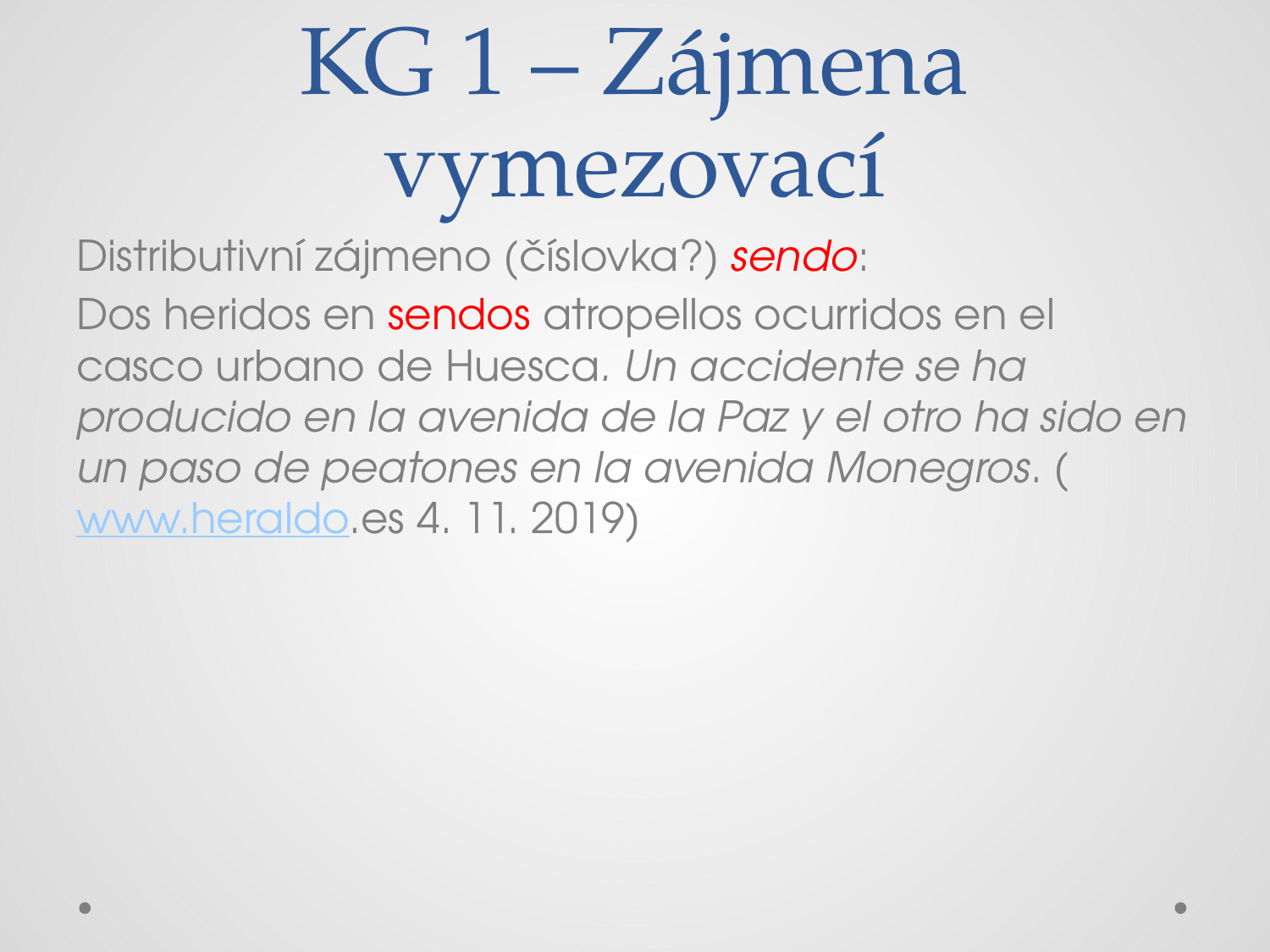

# KG 1 – Zájmena vymezovací
Distributivní zájmeno (číslovka?) sendo:
Dos heridos en sendos atropellos ocurridos en el casco urbano de Huesca. Un accidente se ha producido en la avenida de la Paz y el otro ha sido en un paso de peatones en la avenida Monegros. (www.heraldo.es 4. 11. 2019)